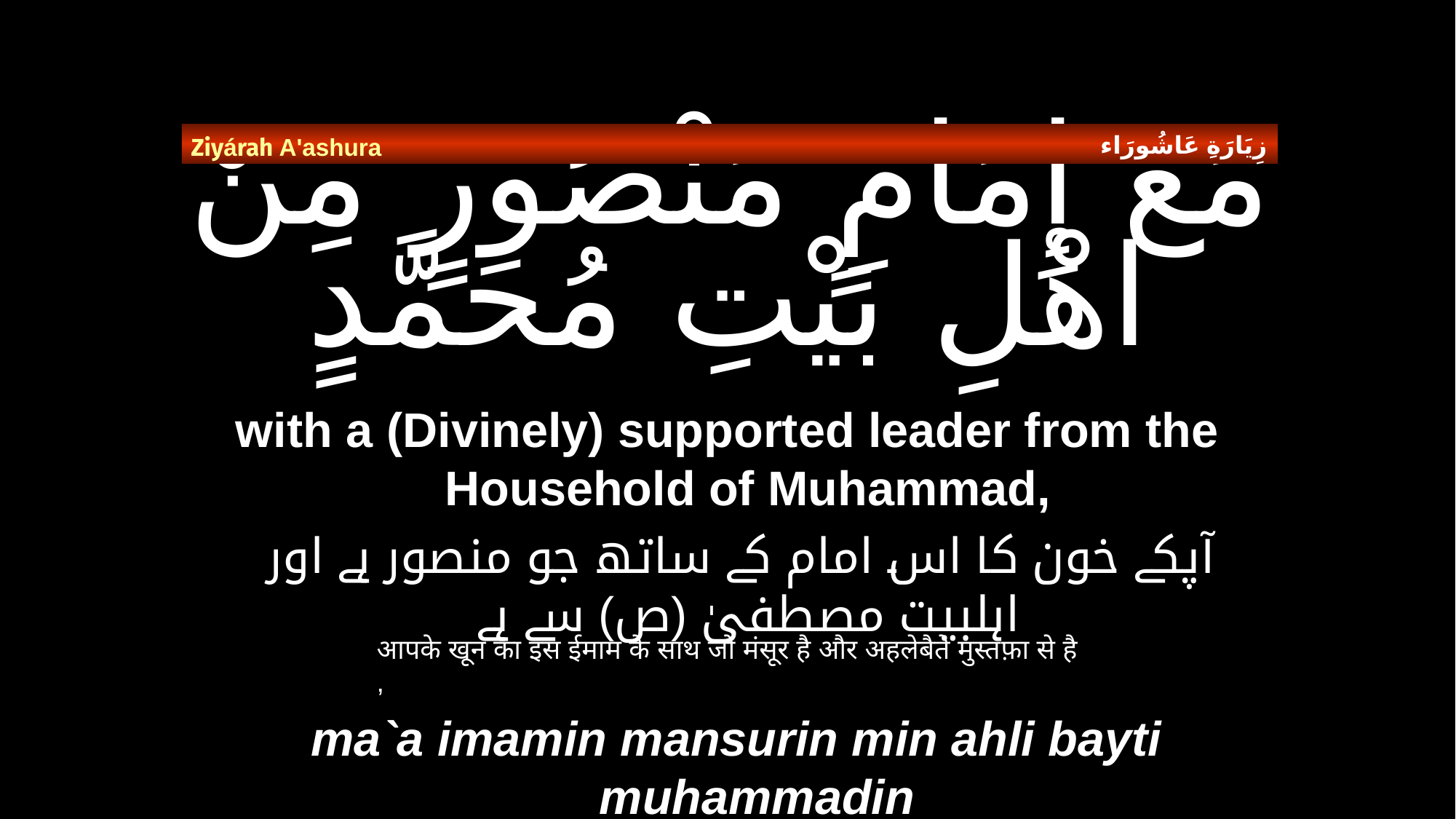

زِيَارَةِ عَاشُورَاء
Ziyárah A'ashura
# مَعَ إِمَامٍ مَنْصُورٍ مِنْ اهْلِ بَيْتِ مُحَمَّدٍ
with a (Divinely) supported leader from the Household of Muhammad,
  آپکے خون کا اس امام کے ساتھ جو منصور ہے اور اہلبیت مصطفیٰ (ص) سے ہے
आपके खून का इस ईमाम के साथ जो मंसूर है और अहलेबैते मुस्तफ़ा से है,
ma`a imamin mansurin min ahli bayti muhammadin